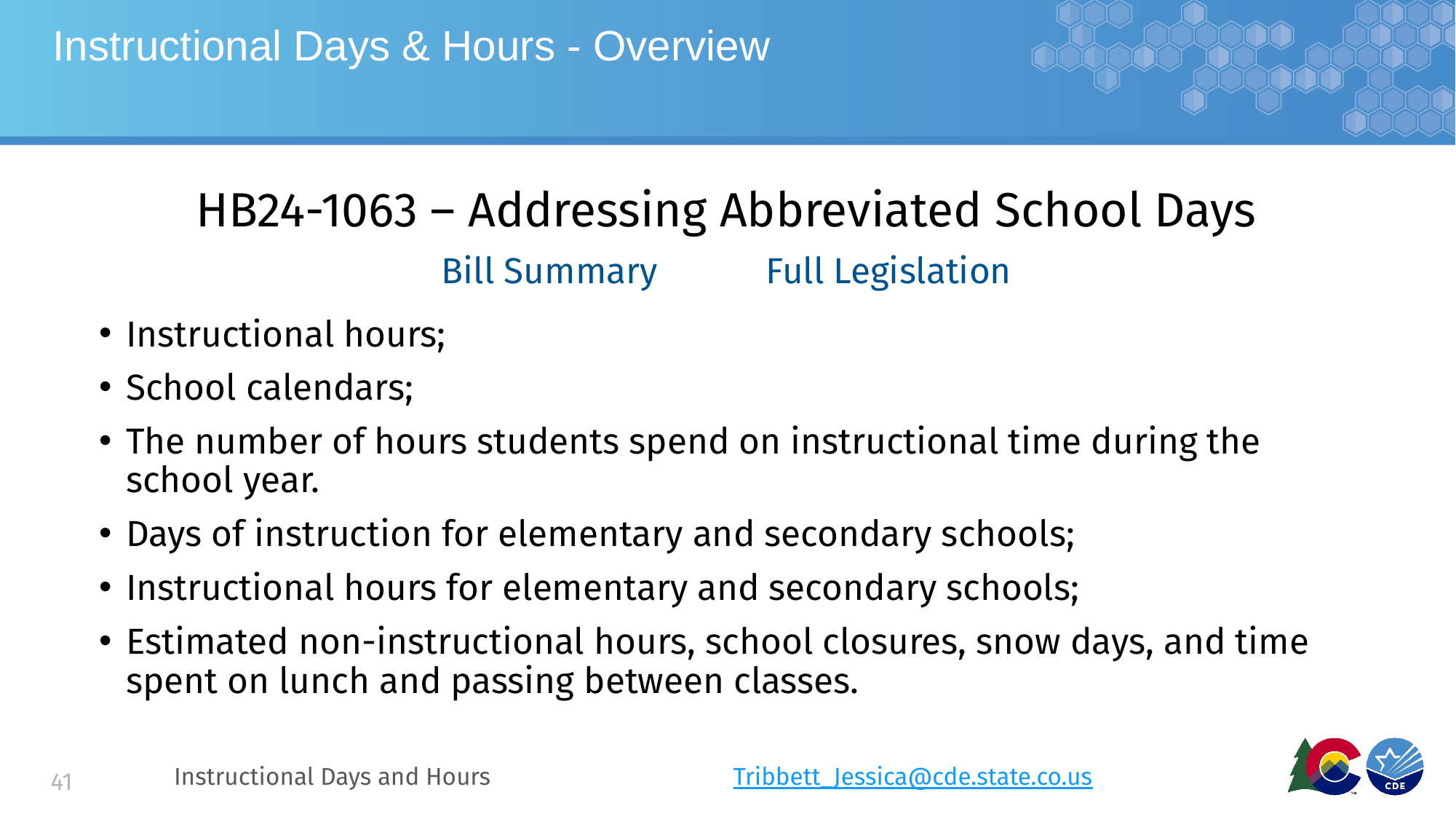

# Instructional Days & Hours - Overview
HB24-1063 – Addressing Abbreviated School Days
Bill Summary 		Full Legislation
Instructional hours;
School calendars;
The number of hours students spend on instructional time during the school year.
Days of instruction for elementary and secondary schools;
Instructional hours for elementary and secondary schools;
Estimated non-instructional hours, school closures, snow days, and time spent on lunch and passing between classes.

Instructional Days and Hours
Tribbett_Jessica@cde.state.co.us
41